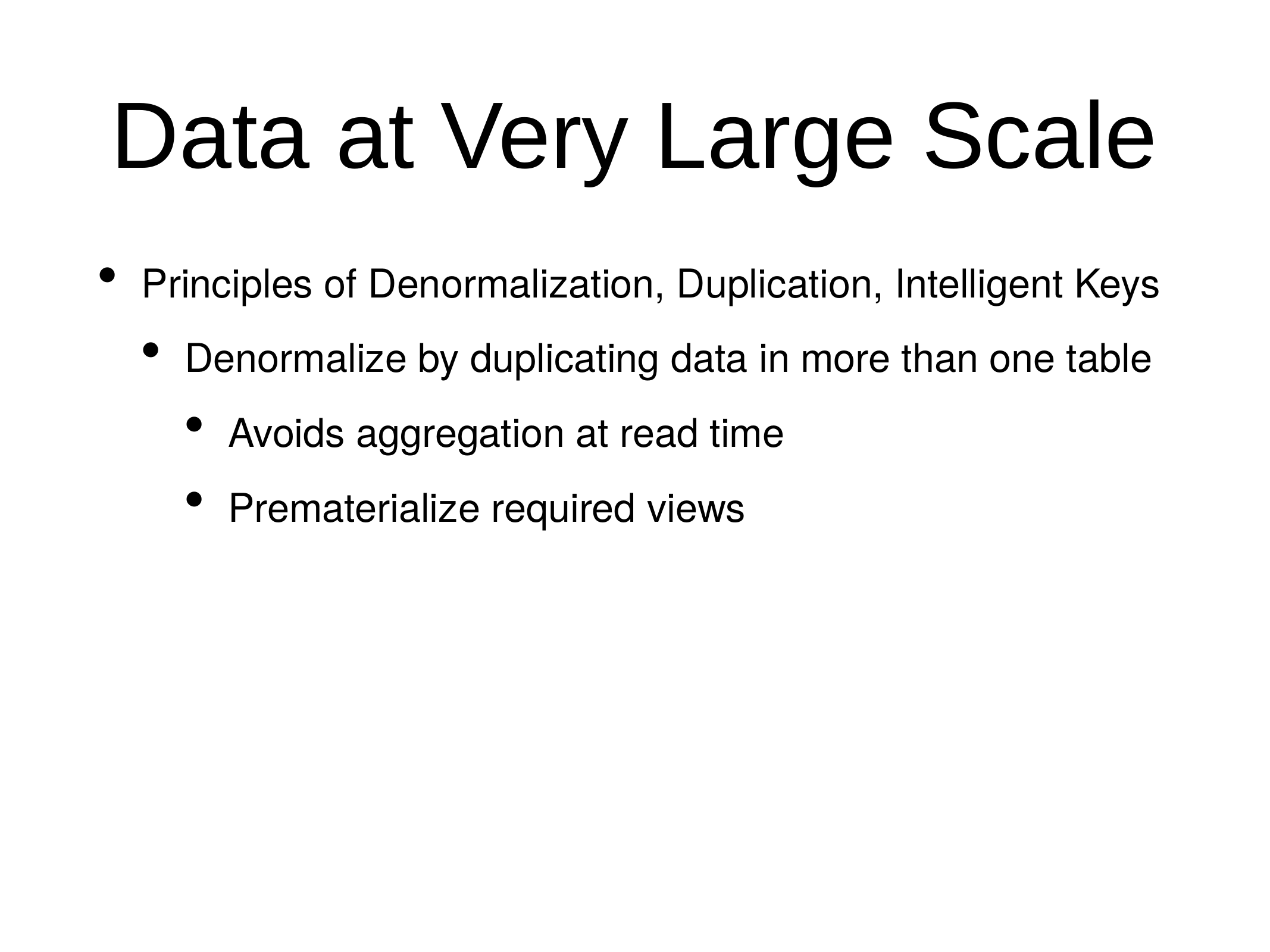

# Data at Very Large Scale
Principles of Denormalization, Duplication, Intelligent Keys
Denormalize by duplicating data in more than one table
Avoids aggregation at read time
Prematerialize required views